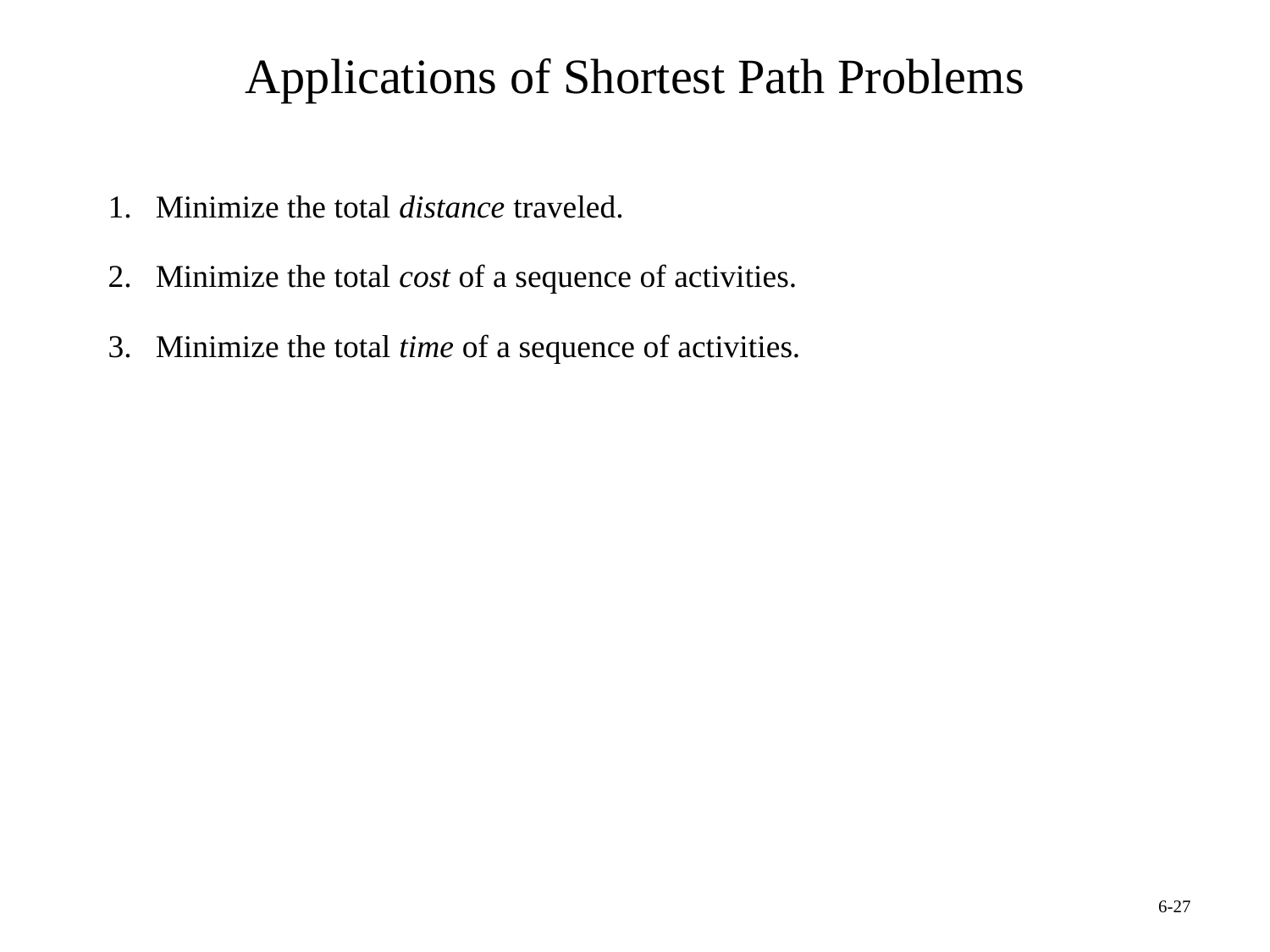

# Applications of Shortest Path Problems
Minimize the total distance traveled.
Minimize the total cost of a sequence of activities.
Minimize the total time of a sequence of activities.
6-27